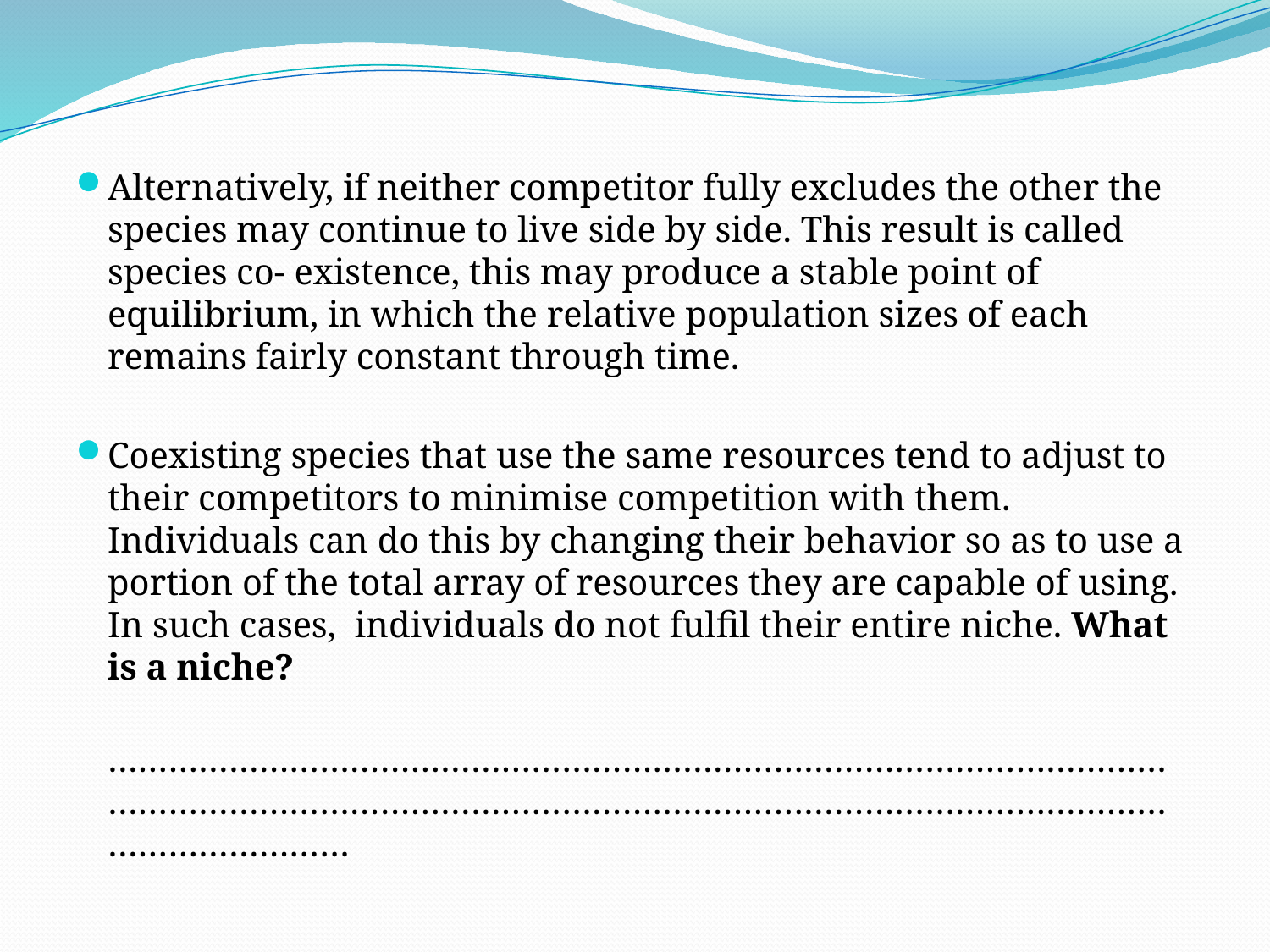

#
Alternatively, if neither competitor fully excludes the other the species may continue to live side by side. This result is called species co- existence, this may produce a stable point of equilibrium, in which the relative population sizes of each remains fairly constant through time.

Coexisting species that use the same resources tend to adjust to their competitors to minimise competition with them. Individuals can do this by changing their behavior so as to use a portion of the total array of resources they are capable of using. In such cases,  individuals do not fulfil their entire niche. What is a niche?
  ………………………………………………………………………………………………………………………………………………………………………………………………………………